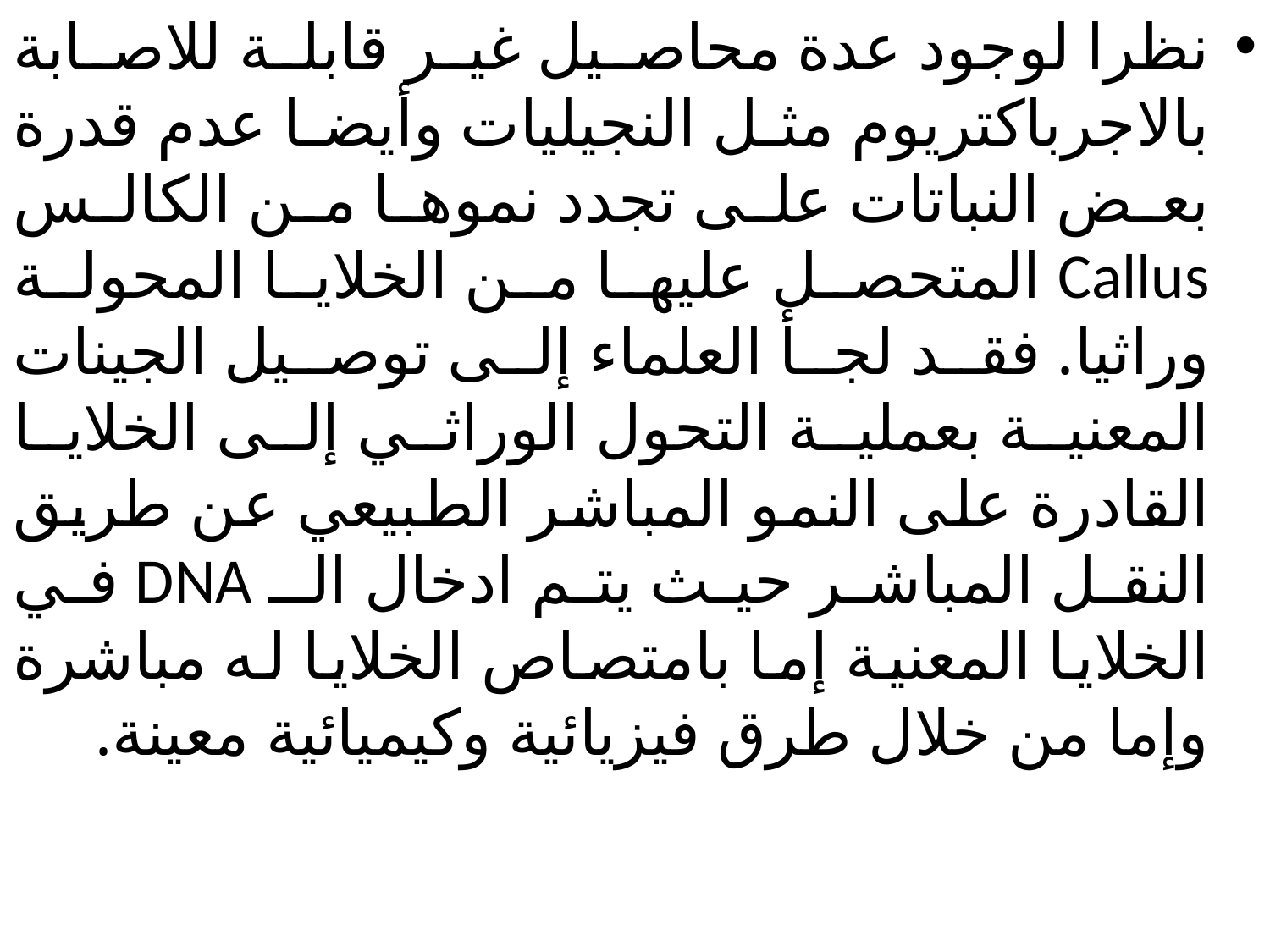

نظرا لوجود عدة محاصيل غير قابلة للاصابة بالاجرباكتريوم مثل النجيليات وأيضا عدم قدرة بعض النباتات على تجدد نموها من الكالس Callus المتحصل عليها من الخلايا المحولة وراثيا. فقد لجأ العلماء إلى توصيل الجينات المعنية بعملية التحول الوراثي إلى الخلايا القادرة على النمو المباشر الطبيعي عن طريق النقل المباشر حيث يتم ادخال الـ DNA في الخلايا المعنية إما بامتصاص الخلايا له مباشرة وإما من خلال طرق فيزيائية وكيميائية معينة.